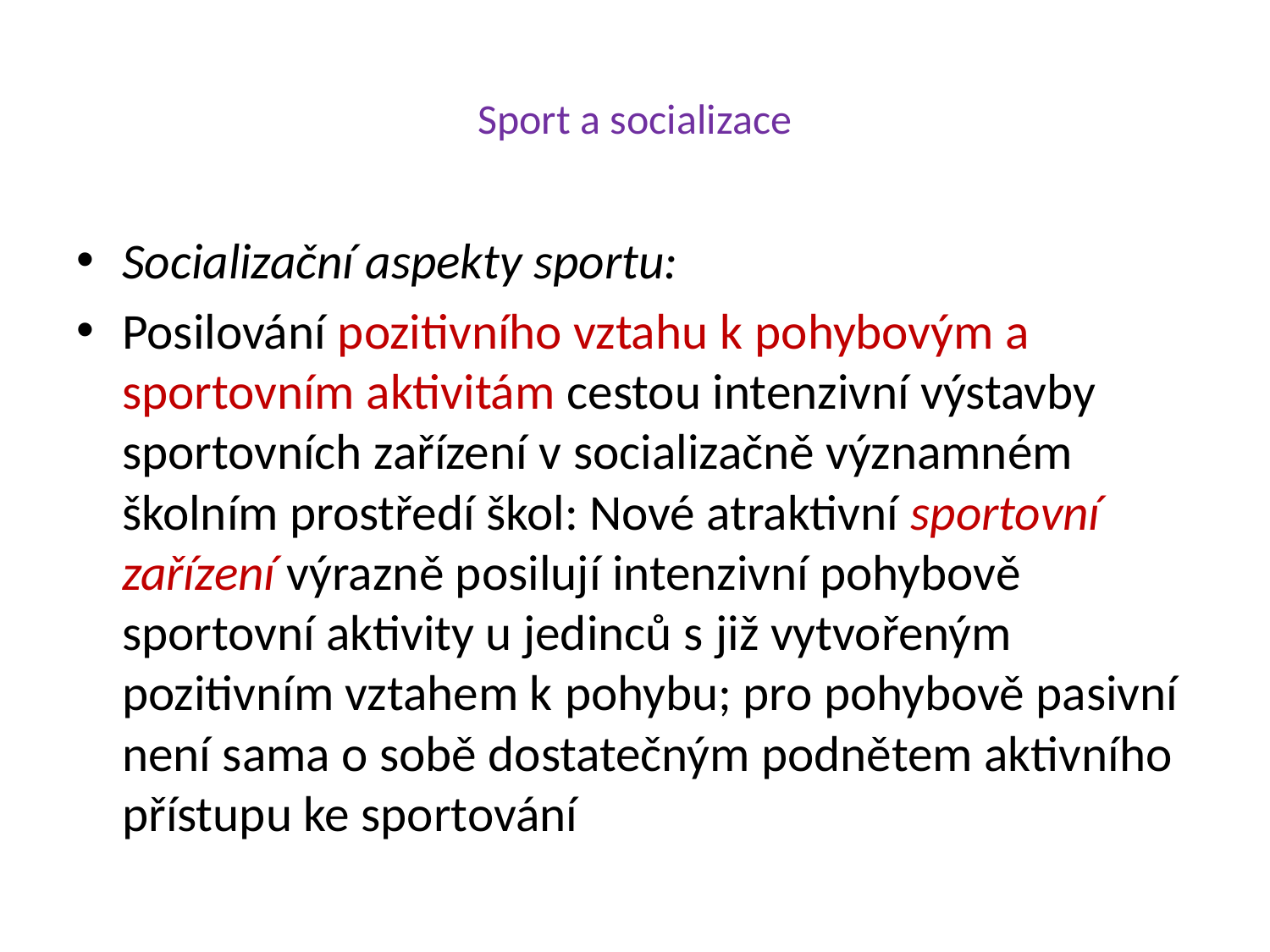

# Sport a socializace
Socializační aspekty sportu:
Posilování pozitivního vztahu k pohybovým a sportovním aktivitám cestou intenzivní výstavby sportovních zařízení v socializačně významném školním prostředí škol: Nové atraktivní sportovní zařízení výrazně posilují intenzivní pohybově sportovní aktivity u jedinců s již vytvořeným pozitivním vztahem k pohybu; pro pohybově pasivní není sama o sobě dostatečným podnětem aktivního přístupu ke sportování